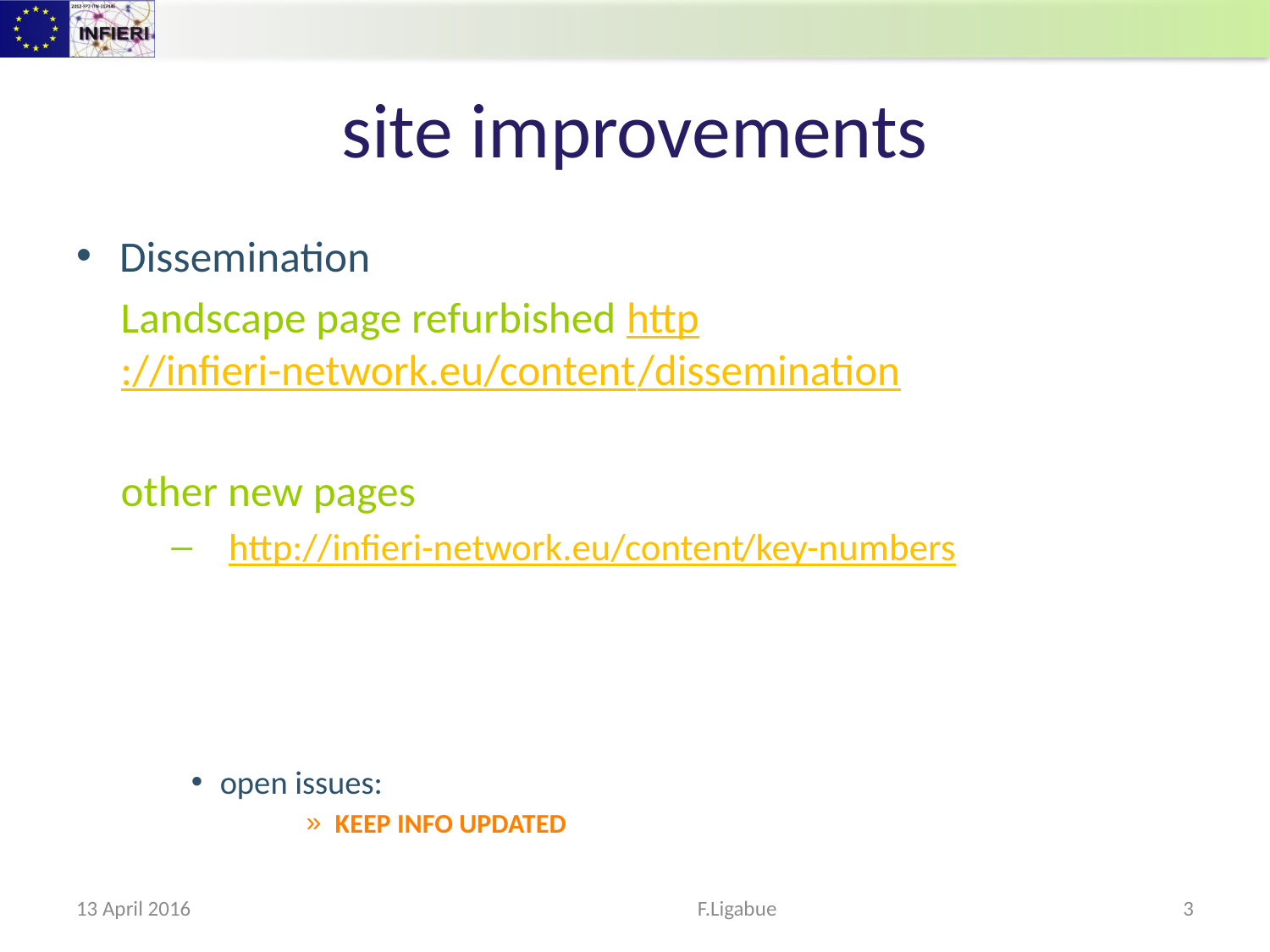

# site improvements
Dissemination
Landscape page refurbished http://infieri-network.eu/content/dissemination

other new pages
http://infieri-network.eu/content/key-numbers

open issues:
KEEP INFO UPDATED

13 April 2016
F.Ligabue
3